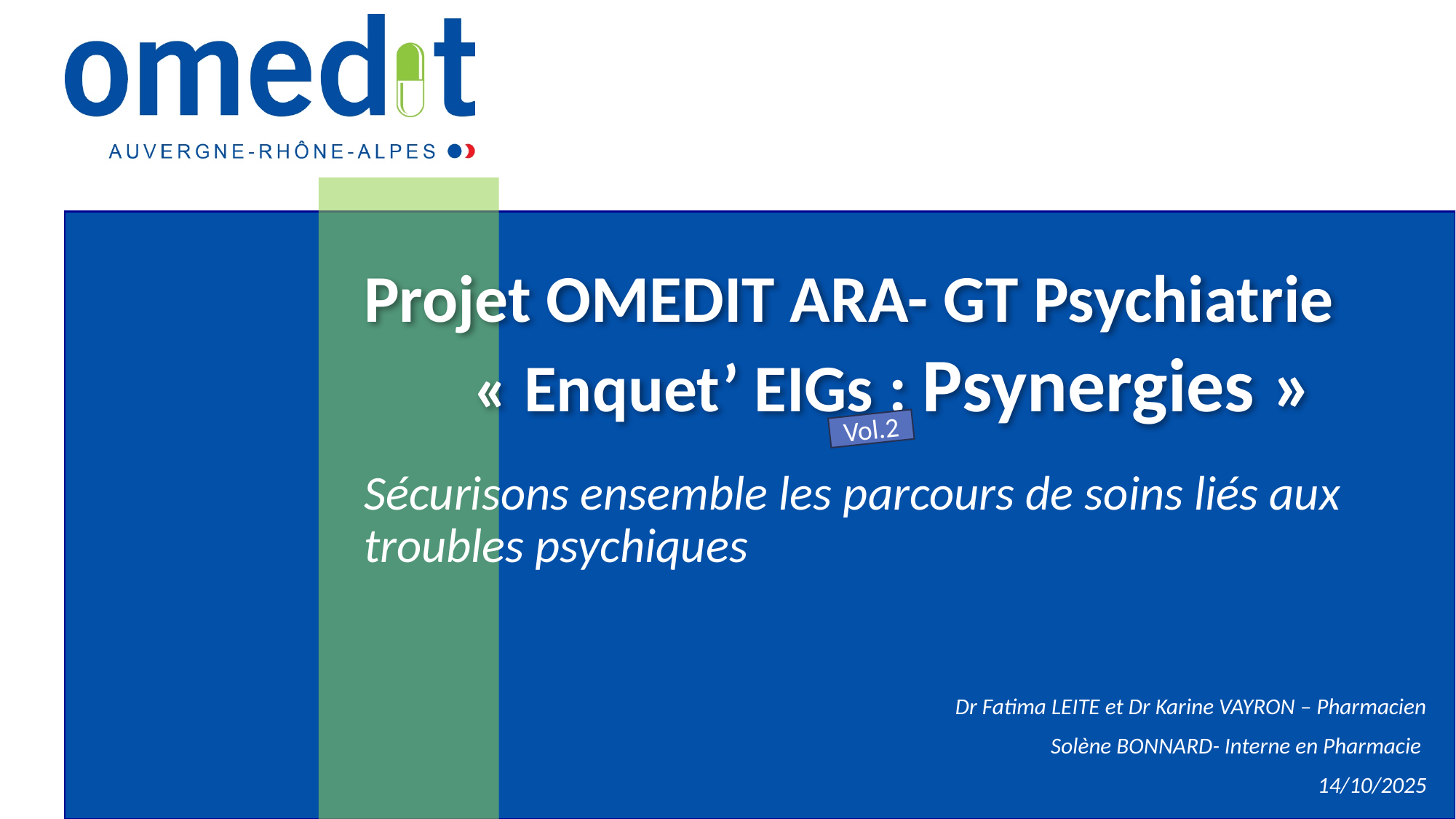

# Projet OMEDIT ARA- GT Psychiatrie « Enquet’ EIGs : Psynergies »
Vol.2
Sécurisons ensemble les parcours de soins liés aux troubles psychiques
Dr Fatima LEITE et Dr Karine VAYRON – Pharmacien
Solène BONNARD- Interne en Pharmacie
14/10/2025